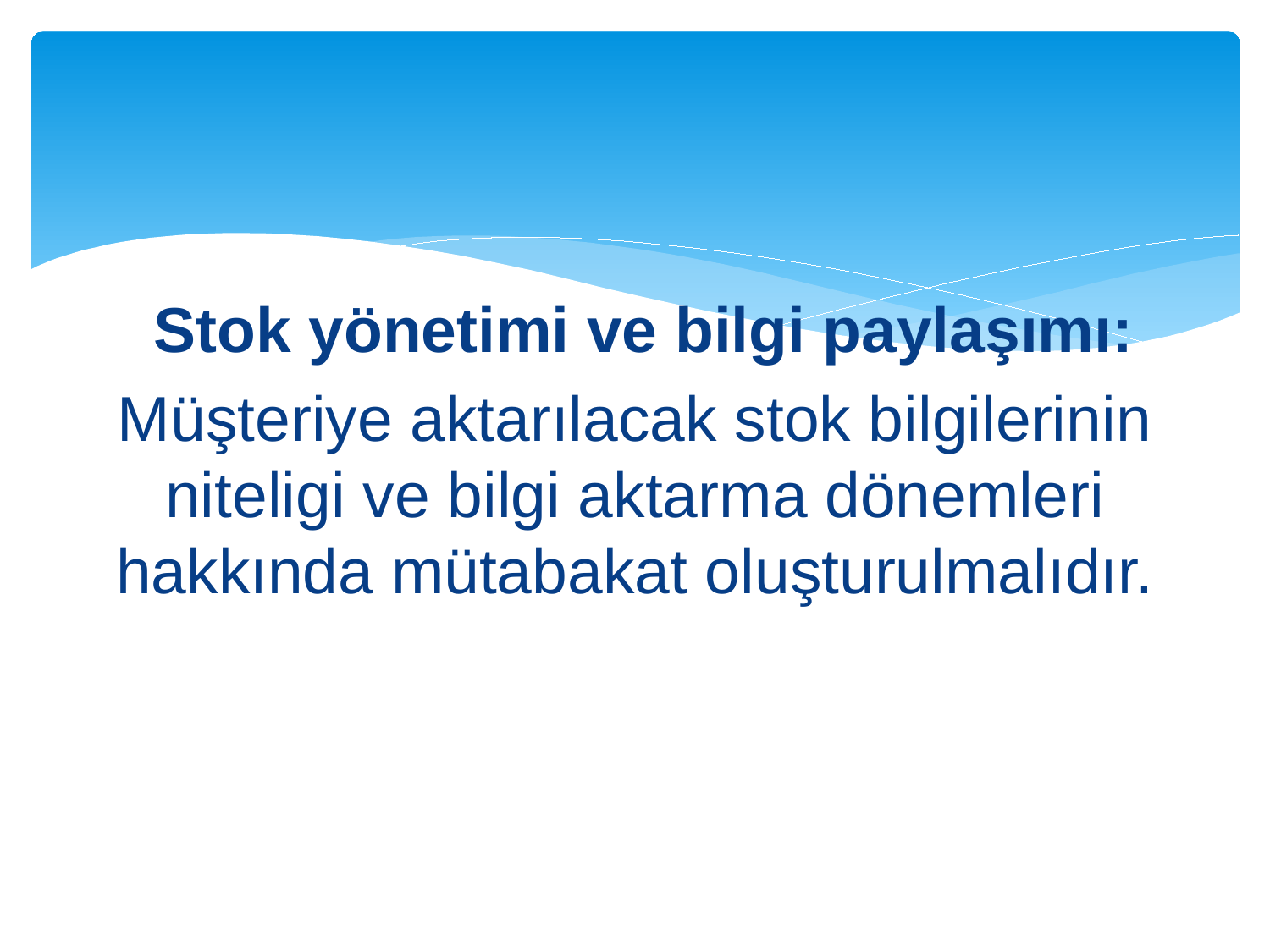

Stok yönetimi ve bilgi paylaşımı:
Müşteriye aktarılacak stok bilgilerinin niteligi ve bilgi aktarma dönemleri hakkında mütabakat oluşturulmalıdır.